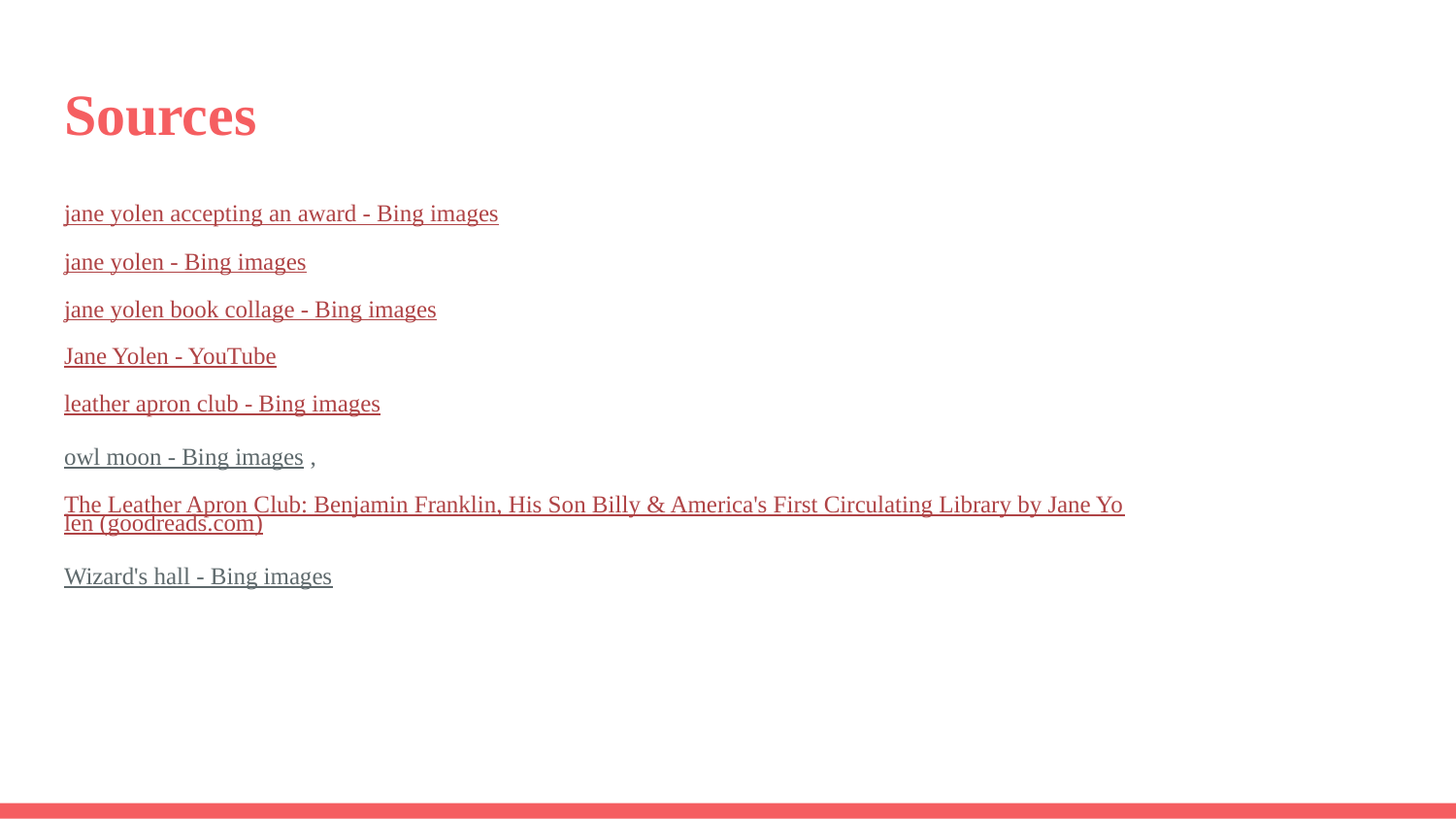

# Sources
jane yolen accepting an award - Bing images
jane yolen - Bing images
jane yolen book collage - Bing images
Jane Yolen - YouTube
leather apron club - Bing images
owl moon - Bing images ,
The Leather Apron Club: Benjamin Franklin, His Son Billy & America's First Circulating Library by Jane Yolen (goodreads.com)
Wizard's hall - Bing images